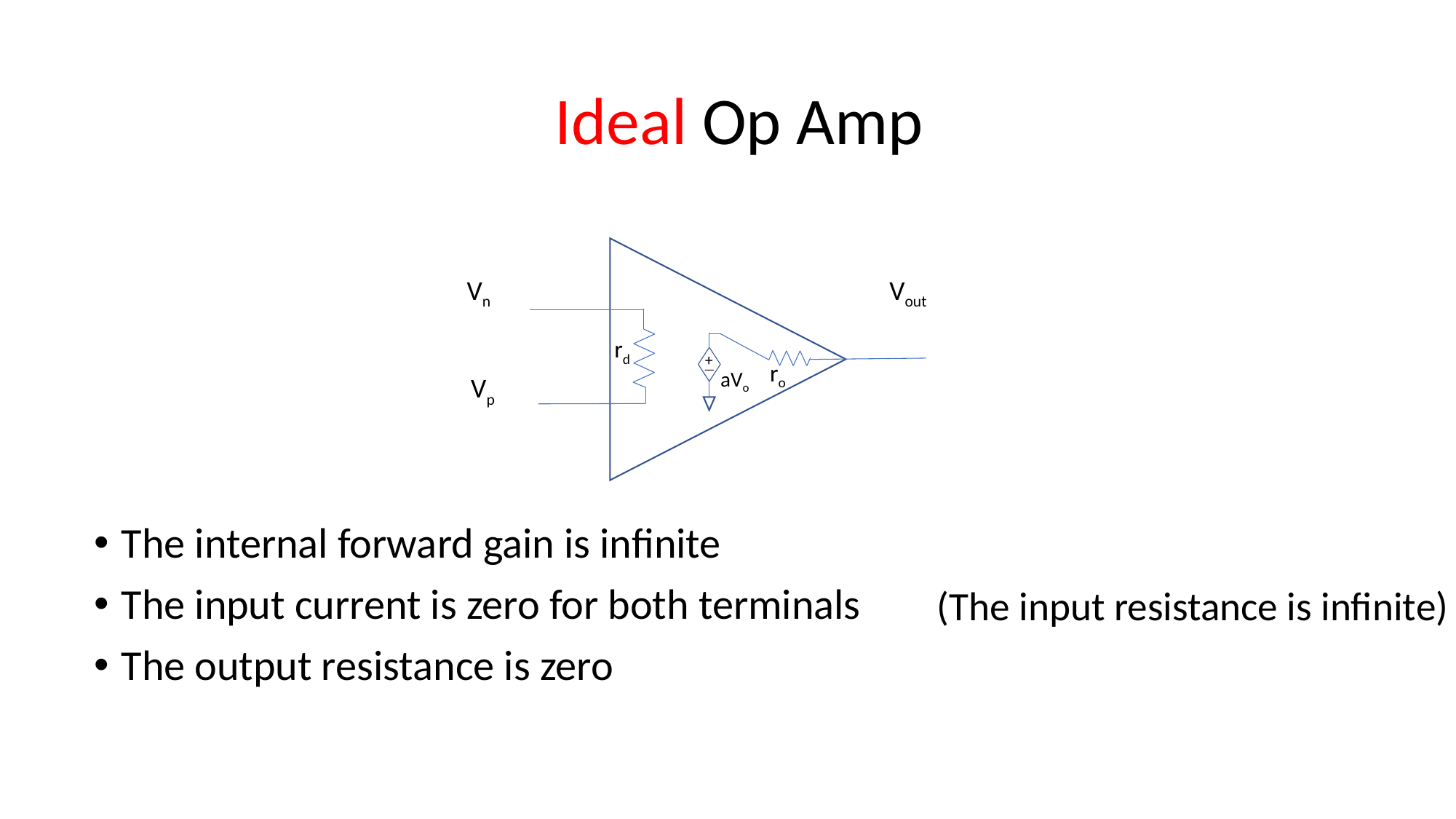

# Ideal Op Amp

Vn
Vout
Vp
rd
ro
aVo

+

—
The internal forward gain is infinite
The input current is zero for both terminals
The output resistance is zero

(The input resistance is infinite)